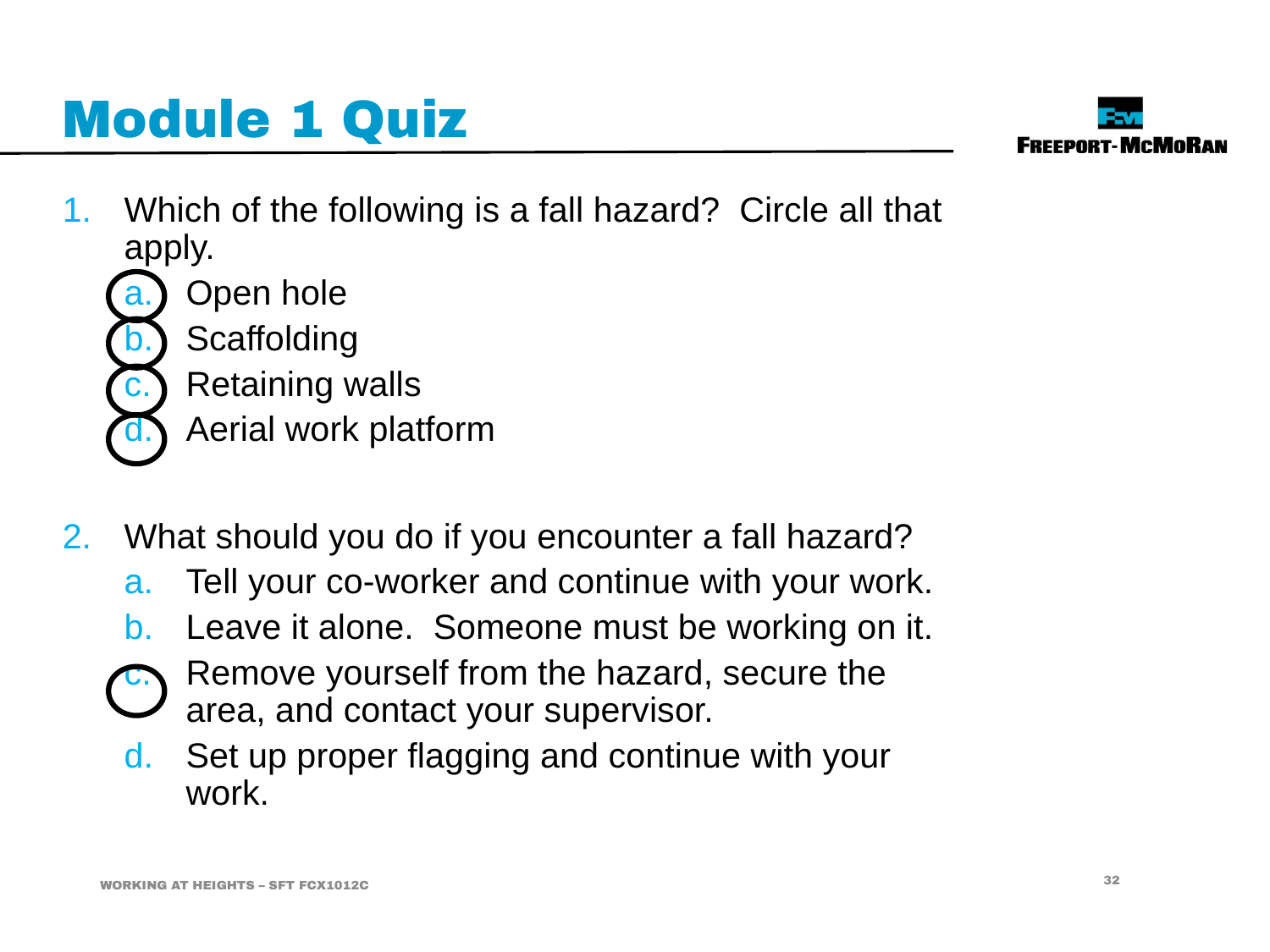

Module 1 Quiz
Which of the following is a fall hazard?  Circle all that apply.
Open hole
Scaffolding
Retaining walls
Aerial work platform

What should you do if you encounter a fall hazard?
Tell your co-worker and continue with your work.
Leave it alone.  Someone must be working on it.
Remove yourself from the hazard, secure the area, and contact your supervisor.
Set up proper flagging and continue with your work.

32
WORKING AT HEIGHTS – SFT FCX1012C